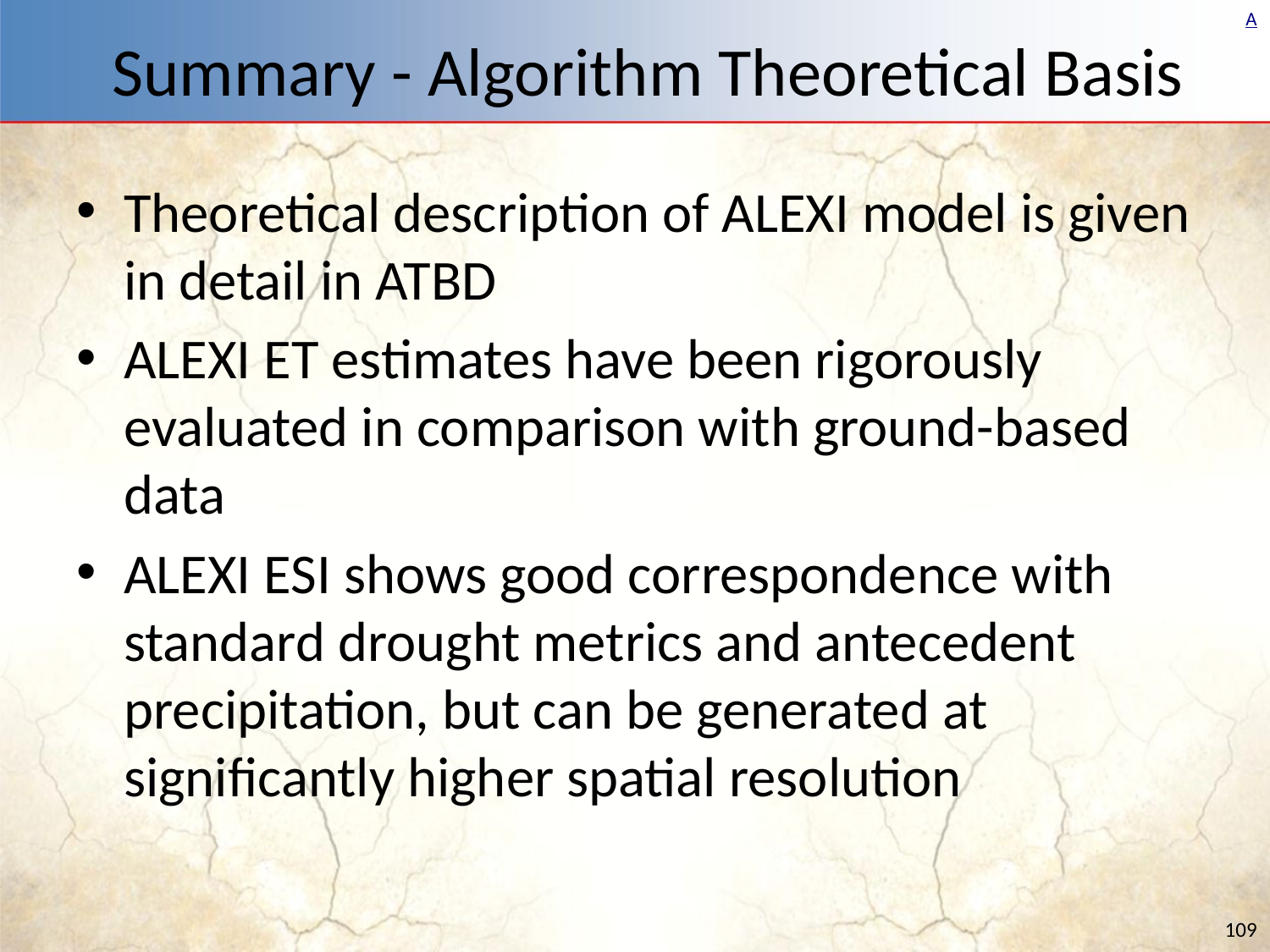

# Summary - Algorithm Theoretical Basis
Theoretical description of ALEXI model is given in detail in ATBD
ALEXI ET estimates have been rigorously evaluated in comparison with ground-based data
ALEXI ESI shows good correspondence with standard drought metrics and antecedent precipitation, but can be generated at significantly higher spatial resolution